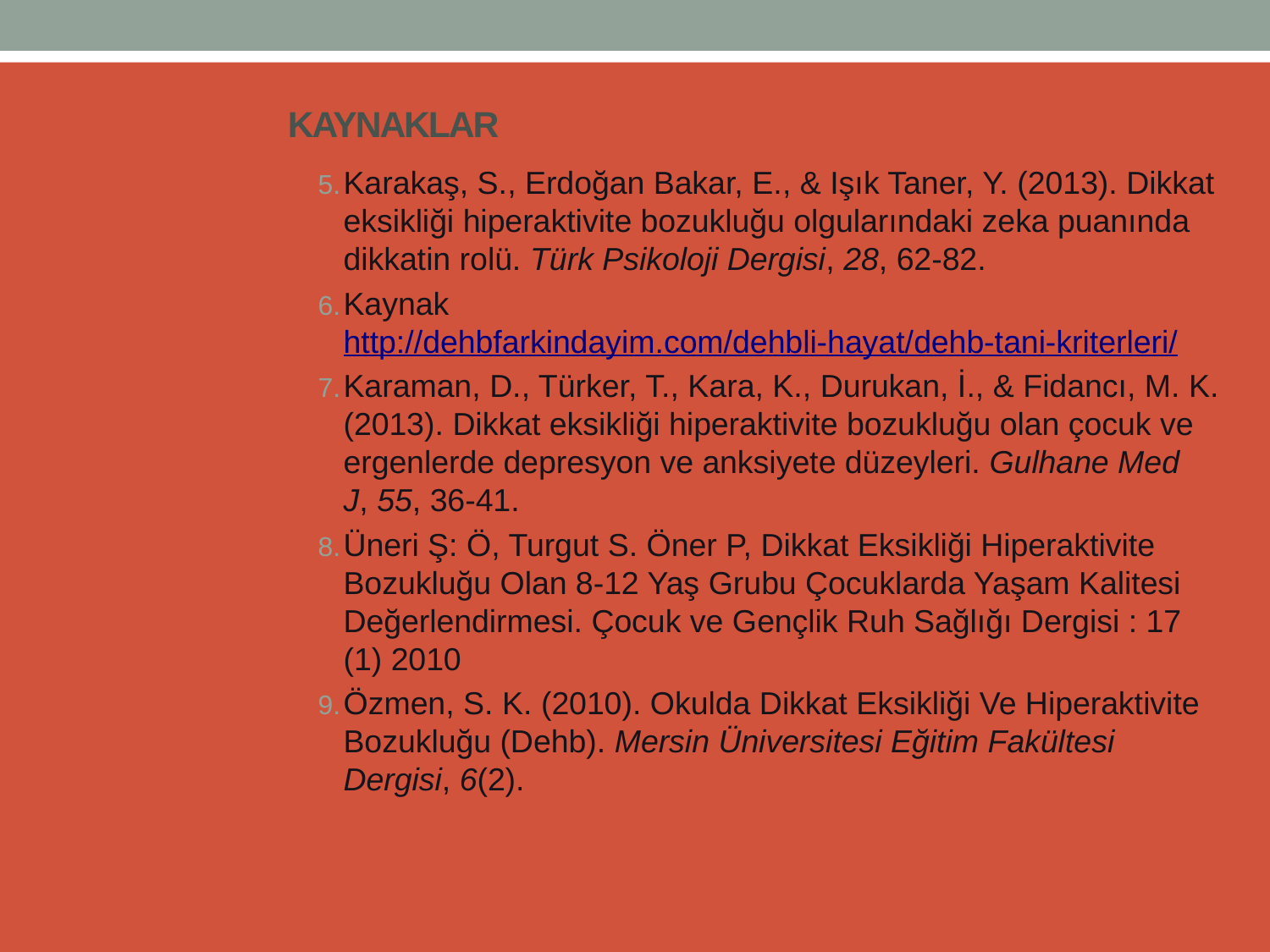

# KAYNAKLAR
Karakaş, S., Erdoğan Bakar, E., & Işık Taner, Y. (2013). Dikkat eksikliği hiperaktivite bozukluğu olgularındaki zeka puanında dikkatin rolü. Türk Psikoloji Dergisi, 28, 62-82.
Kaynak http://dehbfarkindayim.com/dehbli-hayat/dehb-tani-kriterleri/
Karaman, D., Türker, T., Kara, K., Durukan, İ., & Fidancı, M. K. (2013). Dikkat eksikliği hiperaktivite bozukluğu olan çocuk ve ergenlerde depresyon ve anksiyete düzeyleri. Gulhane Med J, 55, 36-41.
Üneri Ş: Ö, Turgut S. Öner P, Dikkat Eksikliği Hiperaktivite Bozukluğu Olan 8-12 Yaş Grubu Çocuklarda Yaşam Kalitesi Değerlendirmesi. Çocuk ve Gençlik Ruh Sağlığı Dergisi : 17 (1) 2010
Özmen, S. K. (2010). Okulda Dikkat Eksikliği Ve Hiperaktivite Bozukluğu (Dehb). Mersin Üniversitesi Eğitim Fakültesi Dergisi, 6(2).